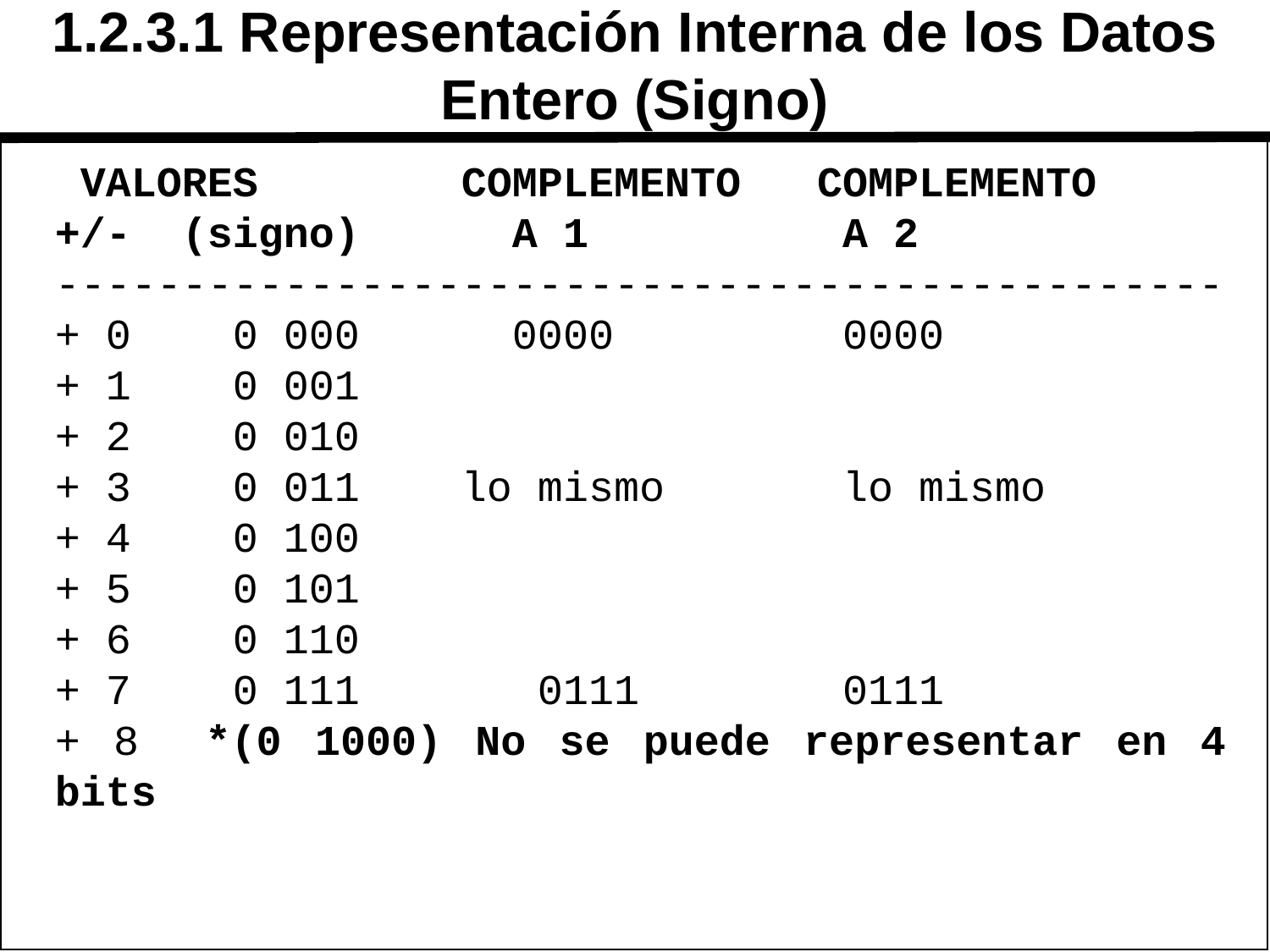

# 1.2.3.1 Representación Interna de los Datos Entero (Signo)
 VALORES        COMPLEMENTO   COMPLEMENTO
+/-  (signo)      A 1          A 2
----------------------------------------------
+ 0    0 000      0000         0000
+ 1    0 001
+ 2    0 010
+ 3    0 011    lo mismo       lo mismo
+ 4    0 100
+ 5    0 101
+ 6    0 110
+ 7    0 111       0111        0111
+ 8  *(0 1000) No se puede representar en 4 bits